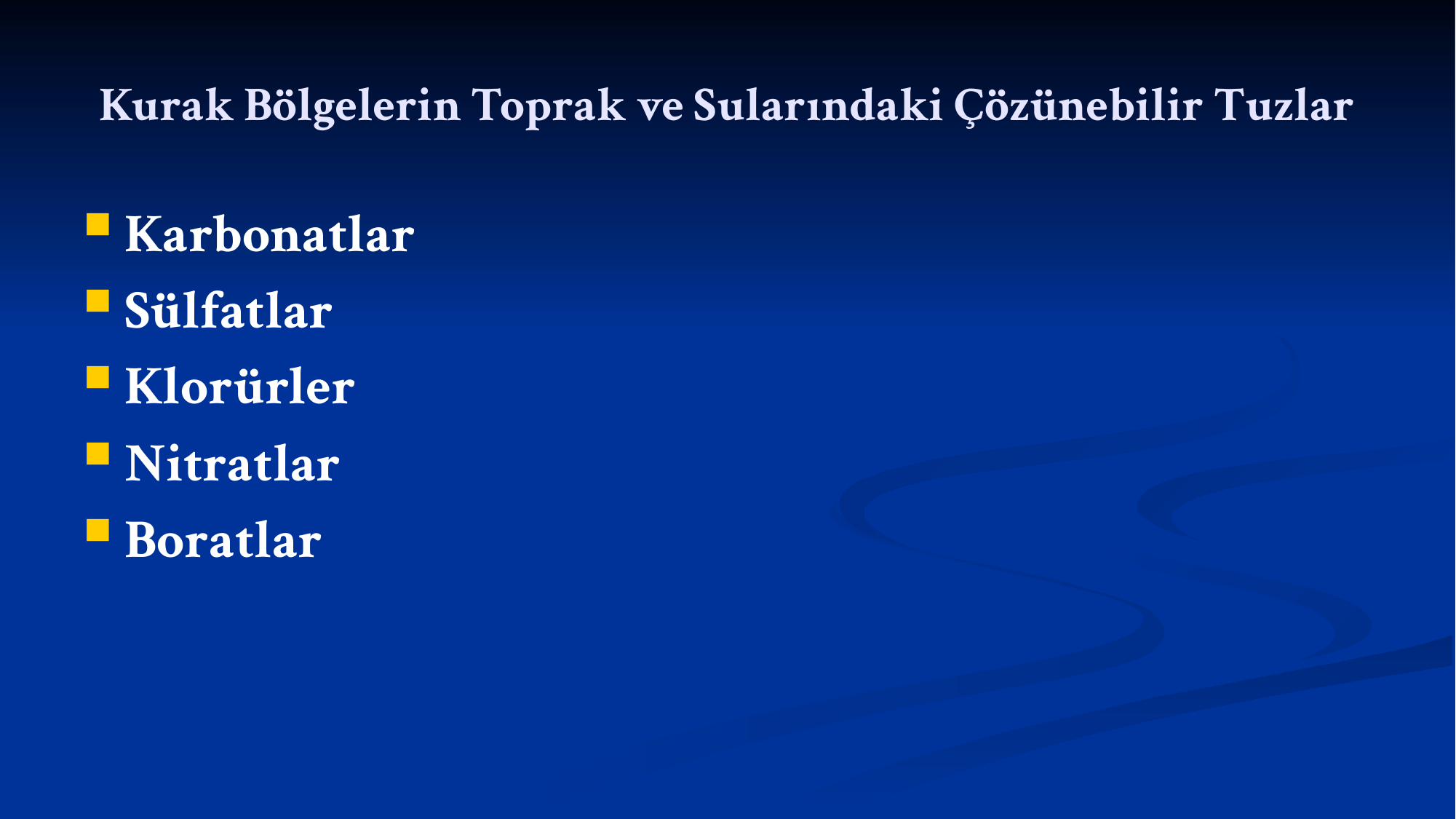

# Kurak Bölgelerin Toprak ve Sularındaki Çözünebilir Tuzlar
Karbonatlar
Sülfatlar
Klorürler
Nitratlar
Boratlar